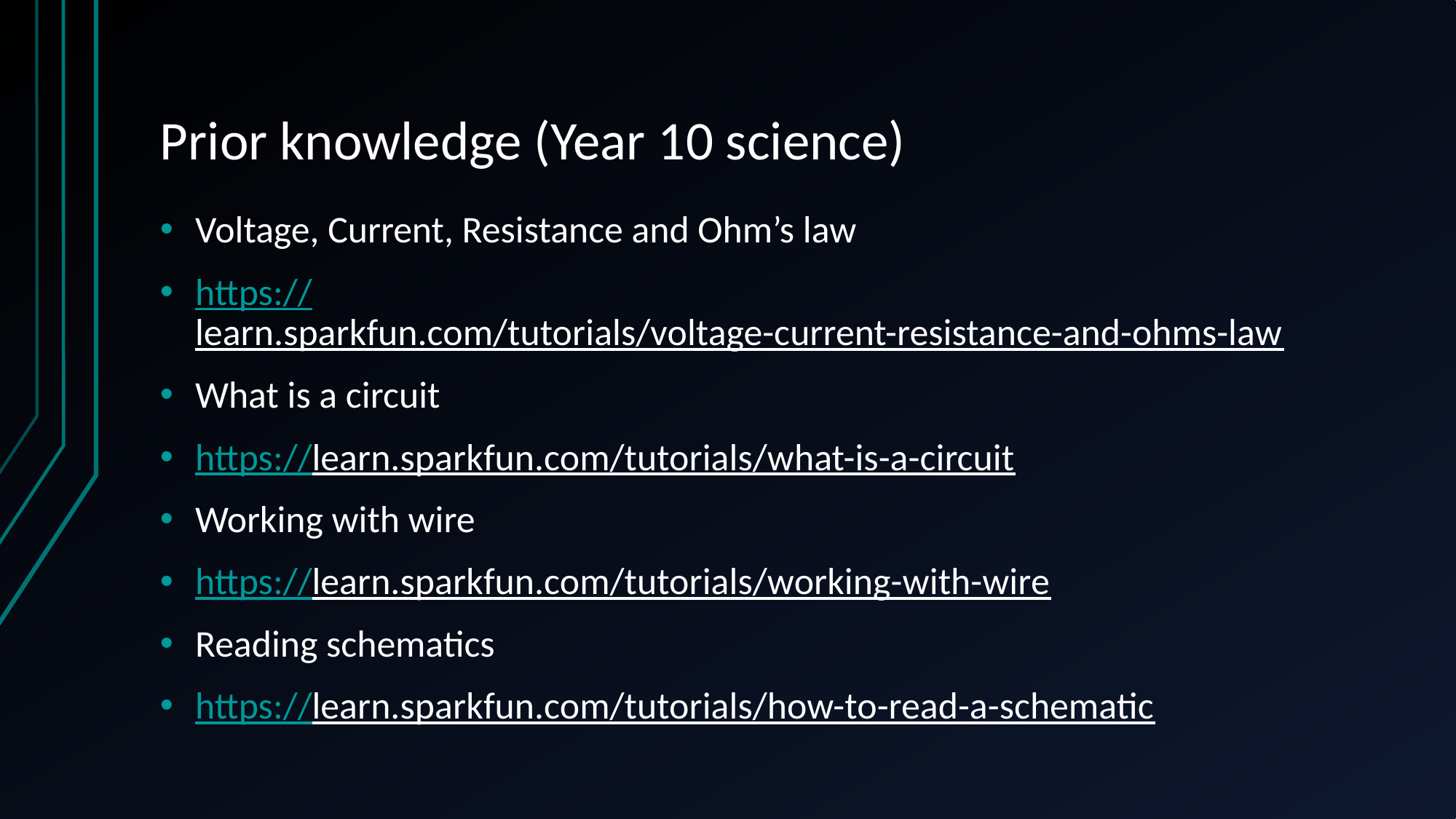

# Prior knowledge (Year 10 science)
Voltage, Current, Resistance and Ohm’s law
https://learn.sparkfun.com/tutorials/voltage-current-resistance-and-ohms-law
What is a circuit
https://learn.sparkfun.com/tutorials/what-is-a-circuit
Working with wire
https://learn.sparkfun.com/tutorials/working-with-wire
Reading schematics
https://learn.sparkfun.com/tutorials/how-to-read-a-schematic